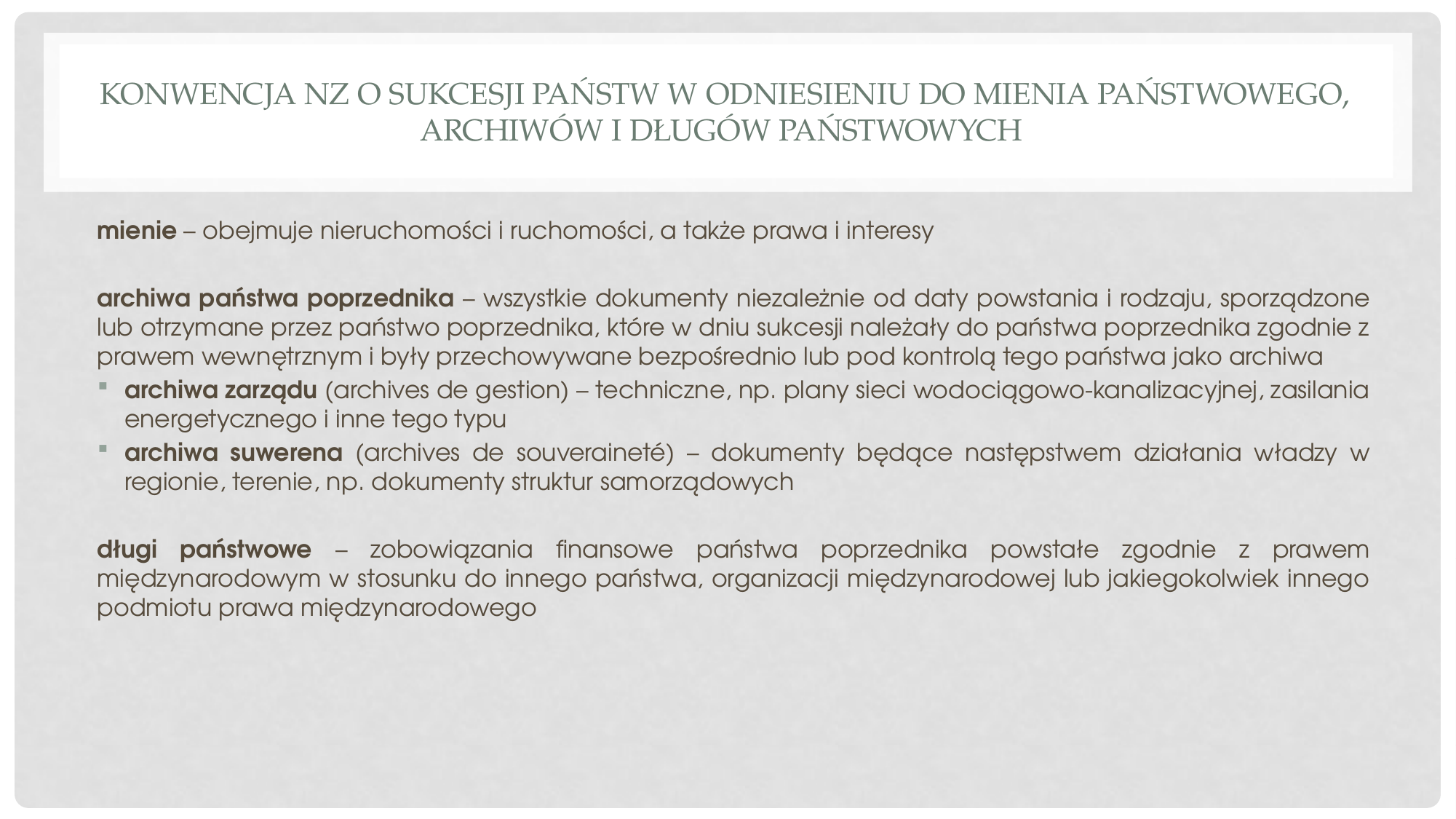

# Konwencja NZ o sukcesji państw w odniesieniu do mienia państwowego, archiwów i długów państwowych
mienie – obejmuje nieruchomości i ruchomości, a także prawa i interesy

archiwa państwa poprzednika – wszystkie dokumenty niezależnie od daty powstania i rodzaju, sporządzone lub otrzymane przez państwo poprzednika, które w dniu sukcesji należały do państwa poprzednika zgodnie z prawem wewnętrznym i były przechowywane bezpośrednio lub pod kontrolą tego państwa jako archiwa
archiwa zarządu (archives de gestion) – techniczne, np. plany sieci wodociągowo-kanalizacyjnej, zasilania energetycznego i inne tego typu
archiwa suwerena (archives de souveraineté) – dokumenty będące następstwem działania władzy w regionie, terenie, np. dokumenty struktur samorządowych

długi państwowe – zobowiązania finansowe państwa poprzednika powstałe zgodnie z prawem międzynarodowym w stosunku do innego państwa, organizacji międzynarodowej lub jakiegokolwiek innego podmiotu prawa międzynarodowego